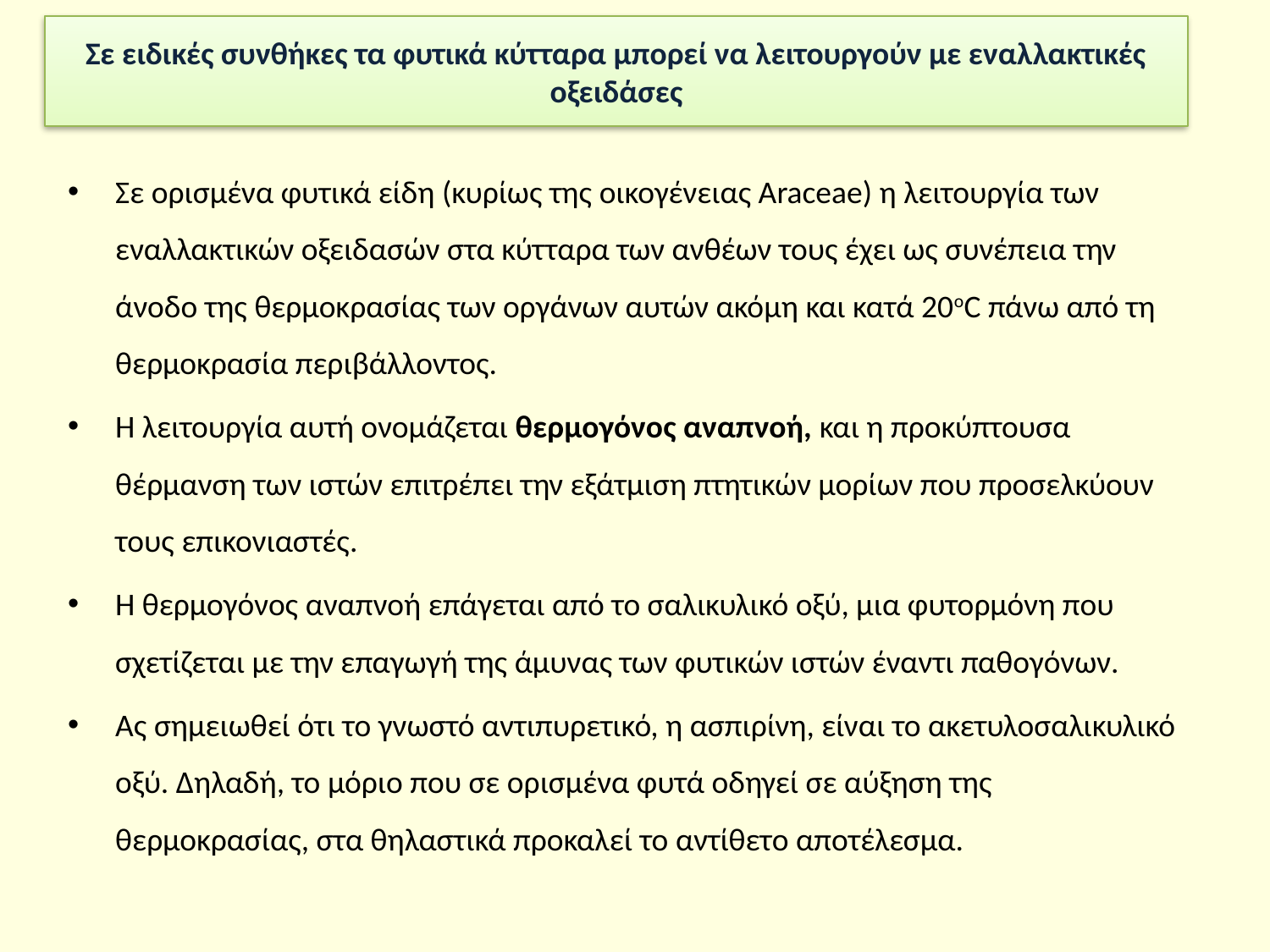

# Σε ειδικές συνθήκες τα φυτικά κύτταρα μπορεί να λειτουργούν με εναλλακτικές οξειδάσες
Σε ορισμένα φυτικά είδη (κυρίως της οικογένειας Araceae) η λειτουργία των εναλλακτικών οξειδασών στα κύτταρα των ανθέων τους έχει ως συνέπεια την άνοδο της θερμοκρασίας των οργάνων αυτών ακόμη και κατά 20οC πάνω από τη θερμοκρασία περιβάλλοντος.
Η λειτουργία αυτή ονομάζεται θερμογόνος αναπνοή, και η προκύπτουσα θέρμανση των ιστών επιτρέπει την εξάτμιση πτητικών μορίων που προσελκύουν τους επικονιαστές.
Η θερμογόνος αναπνοή επάγεται από το σαλικυλικό οξύ, μια φυτορμόνη που σχετίζεται με την επαγωγή της άμυνας των φυτικών ιστών έναντι παθογόνων.
Ας σημειωθεί ότι το γνωστό αντιπυρετικό, η ασπιρίνη, είναι το ακετυλοσαλικυλικό οξύ. Δηλαδή, το μόριο που σε ορισμένα φυτά οδηγεί σε αύξηση της θερμοκρασίας, στα θηλαστικά προκαλεί το αντίθετο αποτέλεσμα.